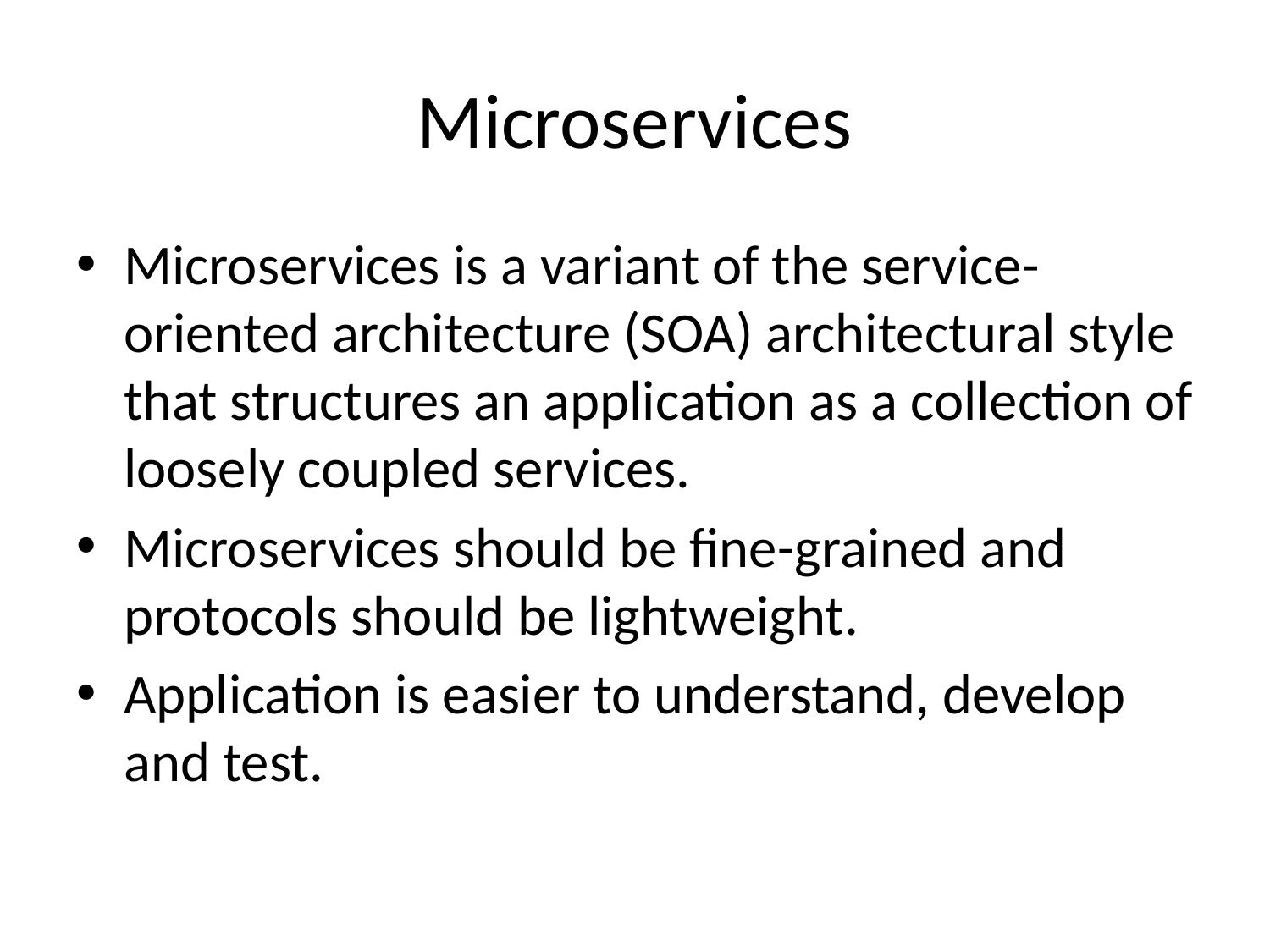

# Microservices
Microservices is a variant of the service-oriented architecture (SOA) architectural style that structures an application as a collection of loosely coupled services.
Microservices should be fine-grained and protocols should be lightweight.
Application is easier to understand, develop and test.